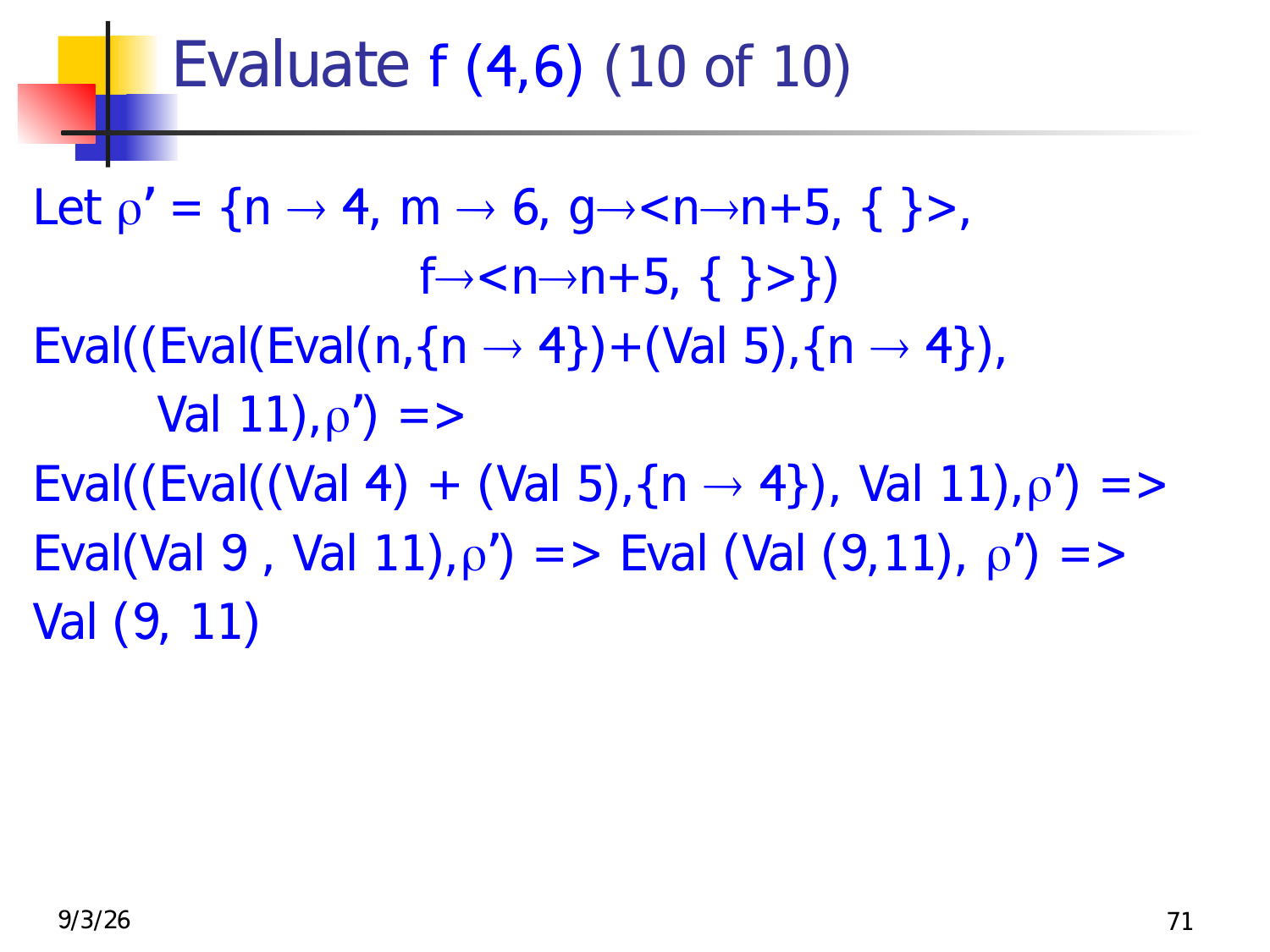

Evaluate f (4,6) (10 of 10)
Let ρ’ = {n → 4, m → 6, g→<n→n+5, { }>,
                         f→<n→n+5, { }>})
Eval((Eval(Eval(n,{n → 4})+(Val 5),{n → 4}),
        Val 11),ρ’) =>
Eval((Eval((Val 4) + (Val 5),{n → 4}), Val 11),ρ’) =>
Eval(Val 9 , Val 11),ρ’) => Eval (Val (9,11), ρ’) =>
Val (9, 11)

9/3/26
71